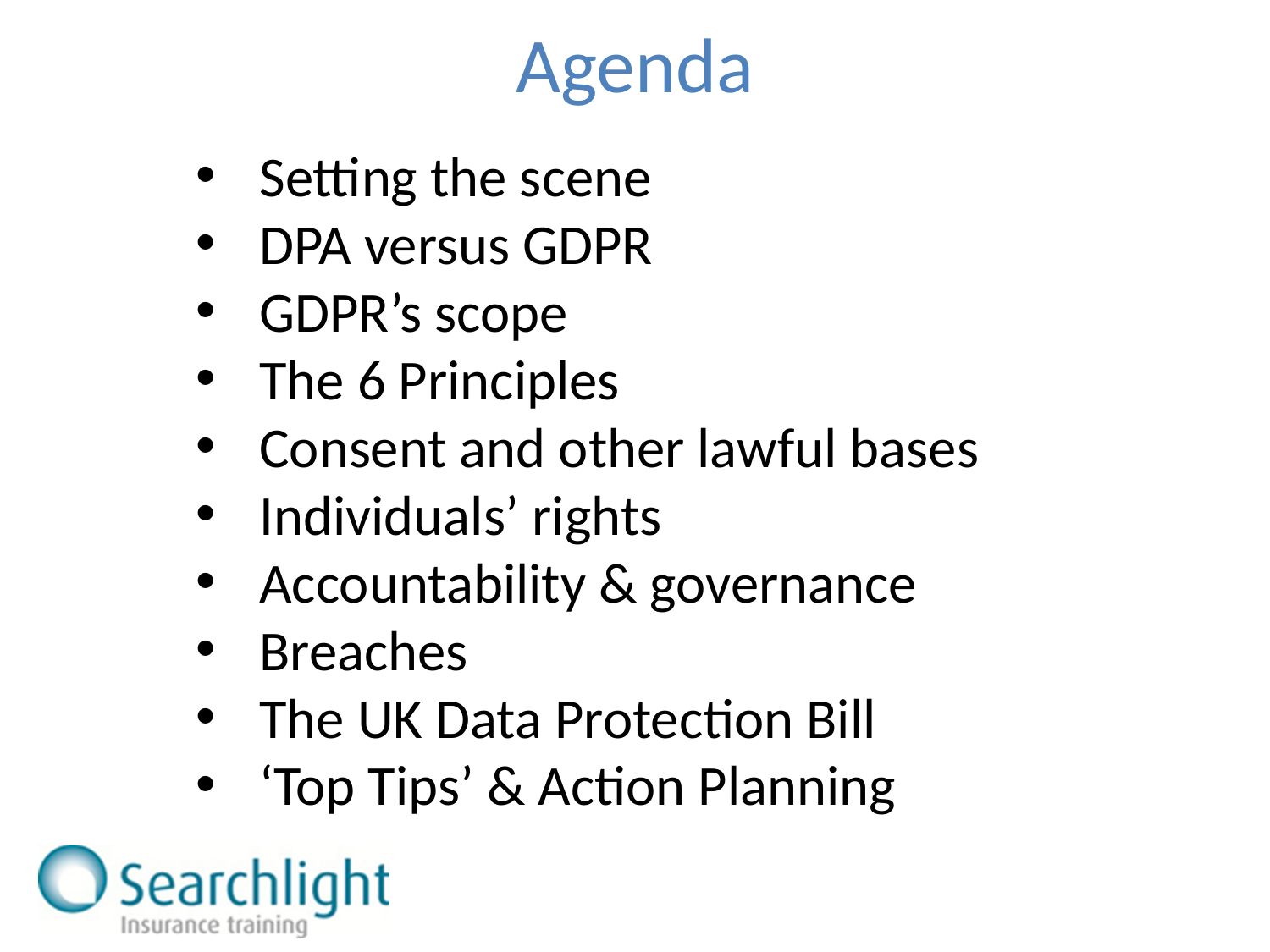

# Agenda
Setting the scene
DPA versus GDPR
GDPR’s scope
The 6 Principles
Consent and other lawful bases
Individuals’ rights
Accountability & governance
Breaches
The UK Data Protection Bill
‘Top Tips’ & Action Planning